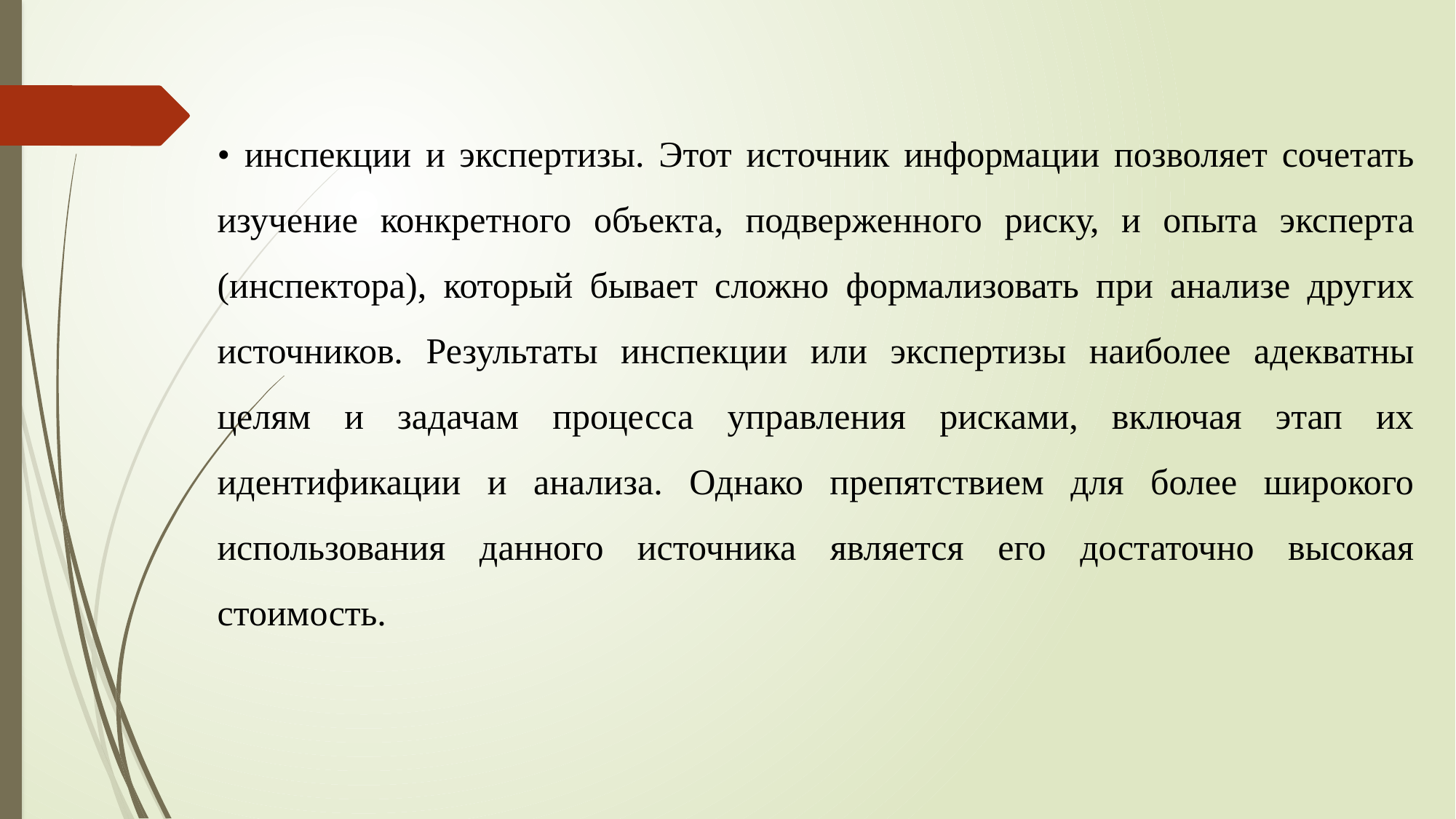

• инспекции и экспертизы. Этот источник информации позволяет сочетать изучение конкретного объекта, подверженного риску, и опыта эксперта (инспектора), который бывает сложно формализовать при анализе других источников. Результаты инспекции или экспертизы наиболее адекватны целям и задачам процесса управления рисками, включая этап их идентификации и анализа. Однако препятствием для более широкого использования данного источника является его достаточно высокая стоимость.